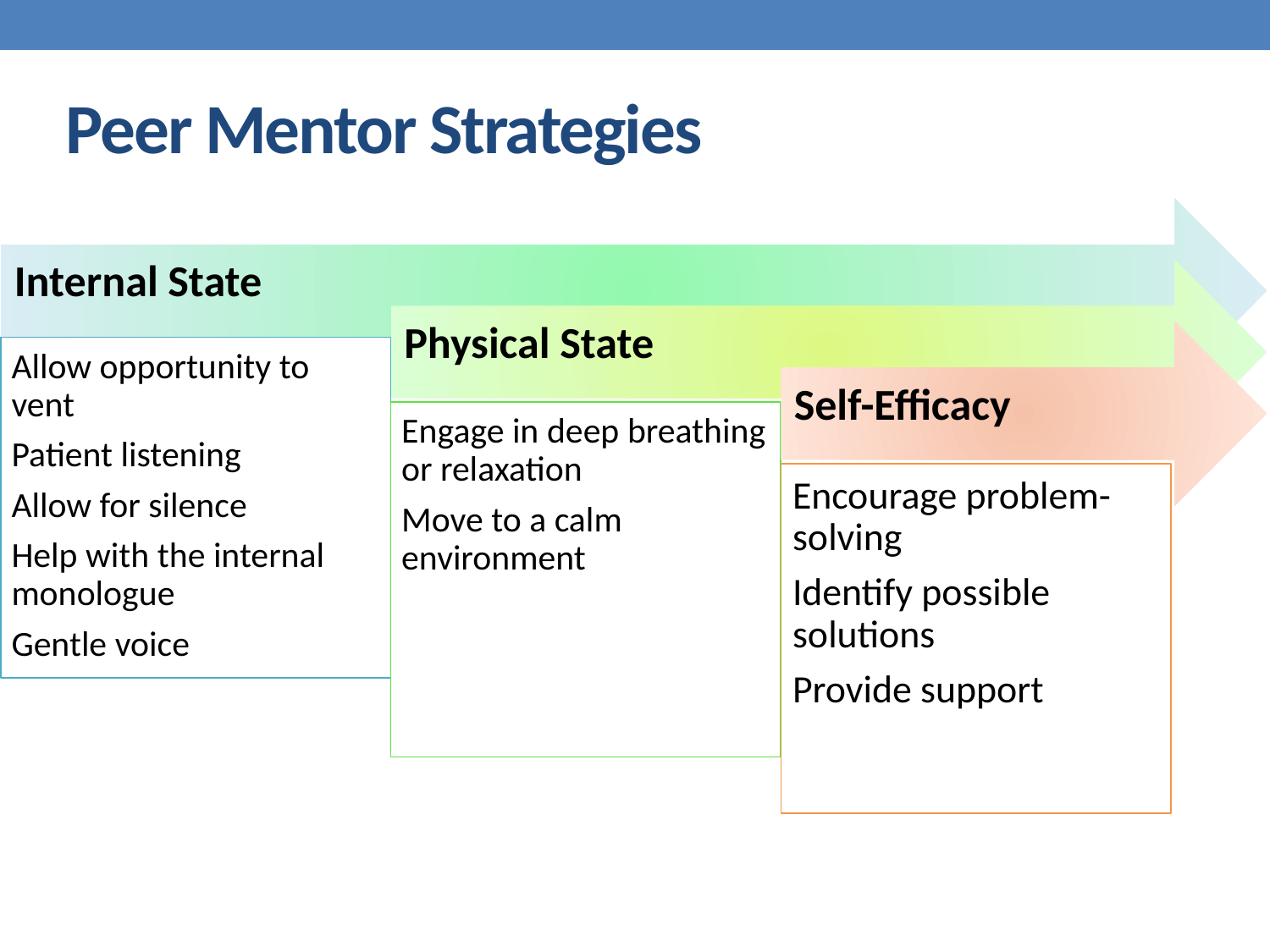

# Peer Mentor Strategies
Internal State
Physical State
Self-Efficacy
Allow opportunity to vent
Patient listening
Allow for silence
Help with the internal monologue
Gentle voice
Engage in deep breathing or relaxation
Move to a calm environment
Encourage problem-solving
Identify possible solutions
Provide support